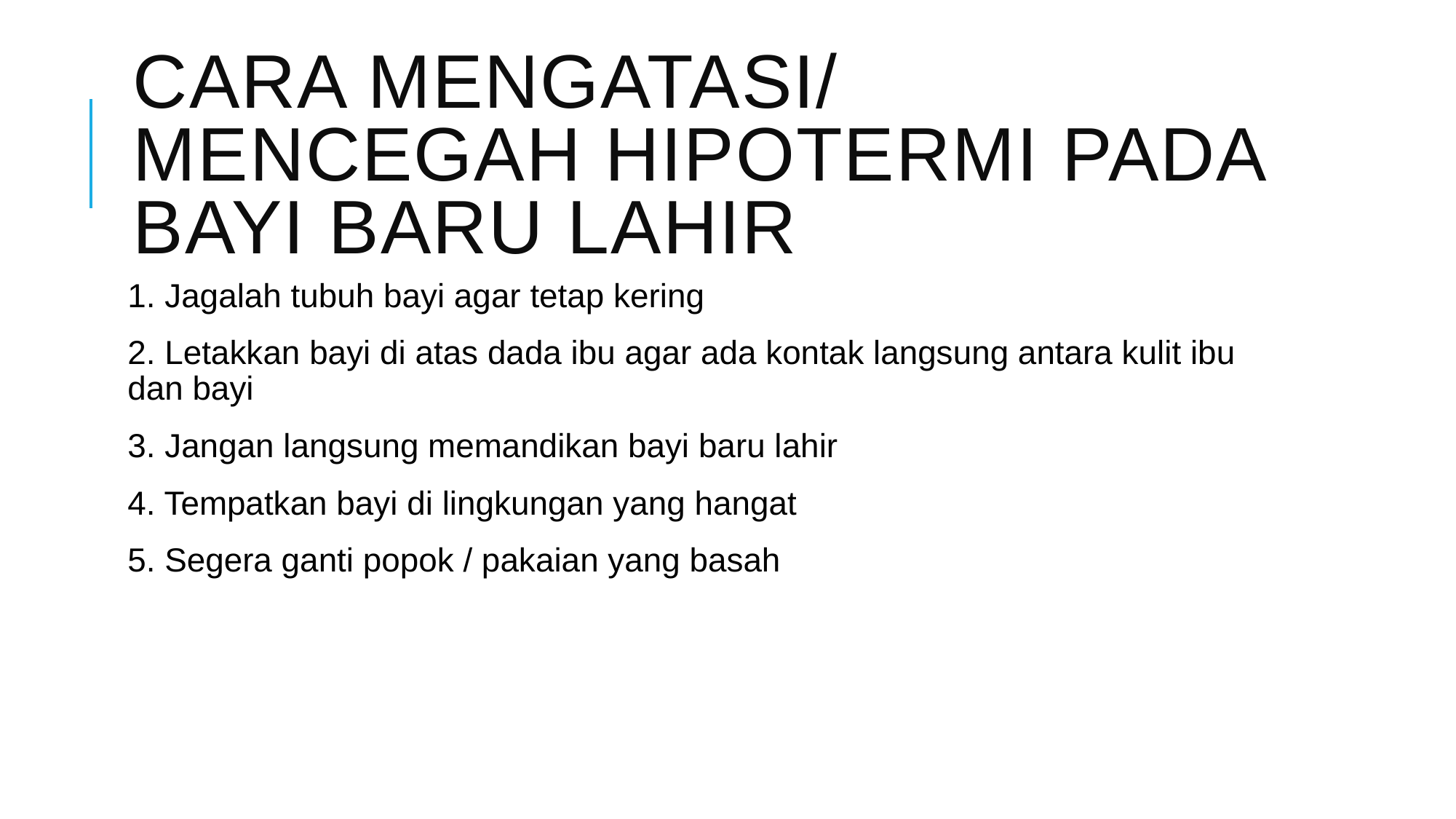

# Cara mengatasi/ mencegah Hipotermi pada bayi baru lahir
1. Jagalah tubuh bayi agar tetap kering
2. Letakkan bayi di atas dada ibu agar ada kontak langsung antara kulit ibu dan bayi
3. Jangan langsung memandikan bayi baru lahir
4. Tempatkan bayi di lingkungan yang hangat
5. Segera ganti popok / pakaian yang basah